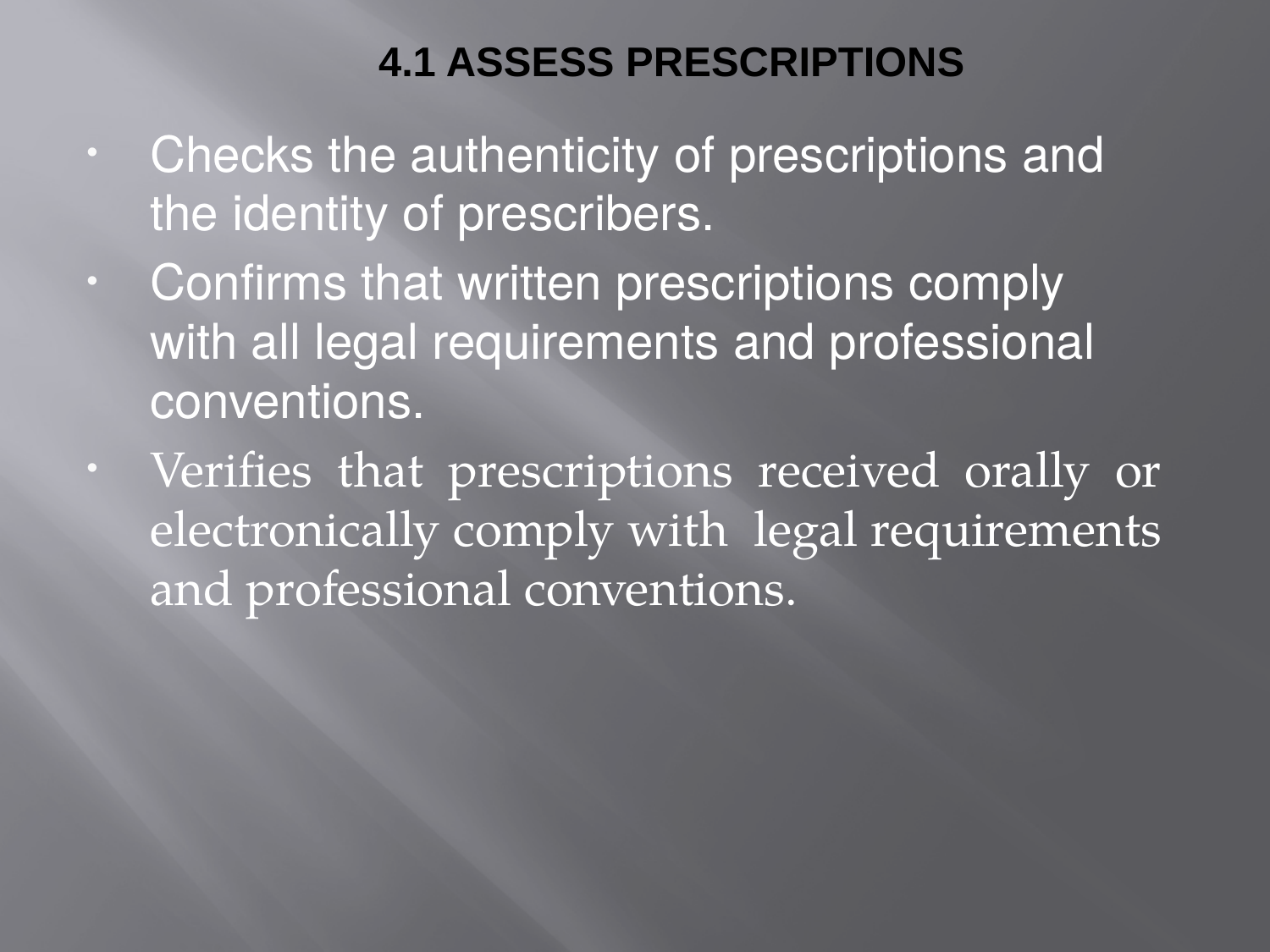

# 4.1 Assess prescriptions
Checks the authenticity of prescriptions and the identity of prescribers.
Confirms that written prescriptions comply with all legal requirements and professional conventions.
Verifies that prescriptions received orally or electronically comply with  legal requirements and professional conventions.